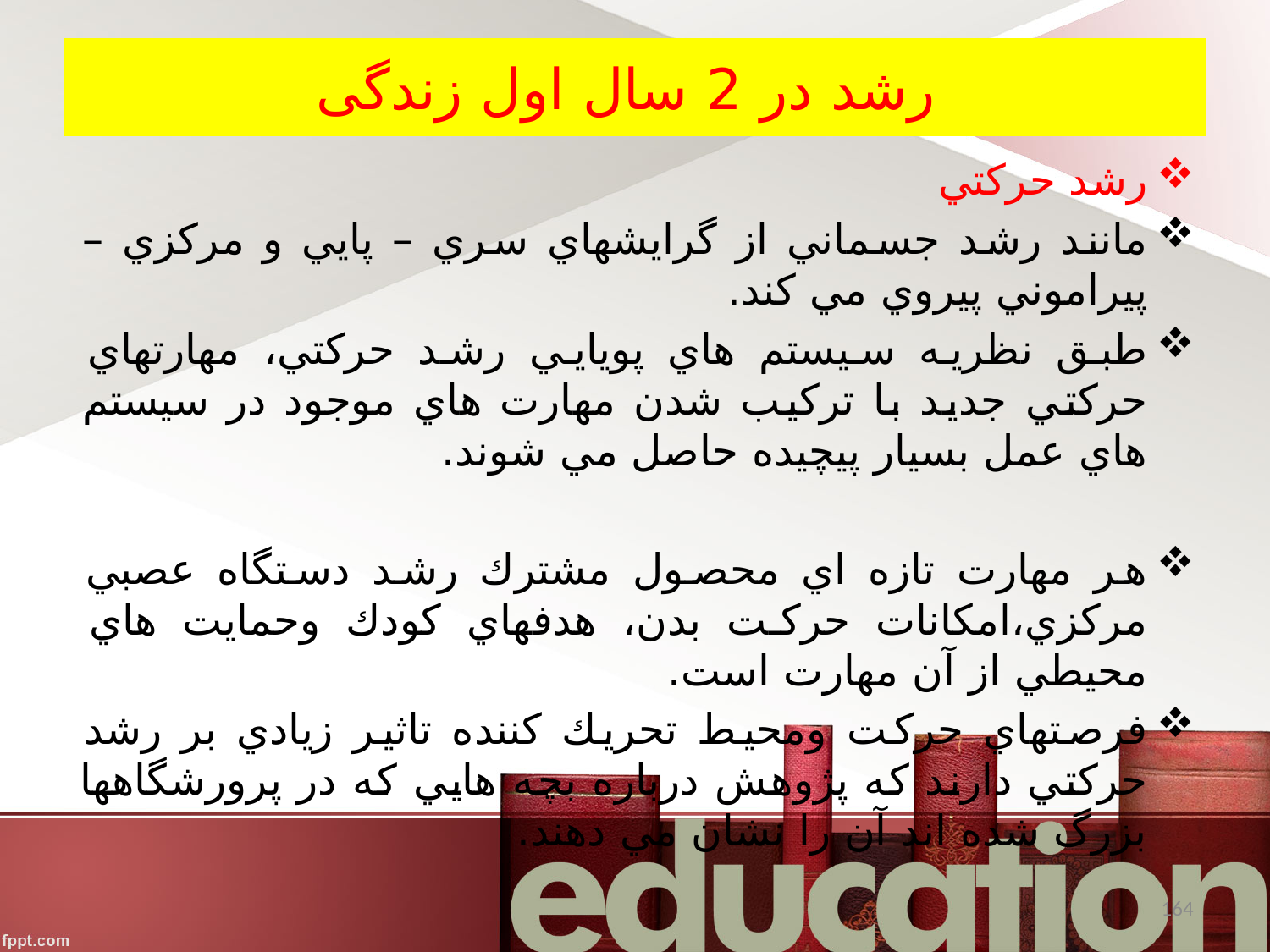

# رشد در 2 سال اول زندگی
رشد حركتي
مانند رشد جسماني از گرايشهاي سري – پايي و مركزي – پيراموني پيروي مي كند.
طبق نظريه سيستم هاي پويايي رشد حركتي، مهارتهاي حركتي جديد با تركيب شدن مهارت هاي موجود در سيستم هاي عمل بسيار پيچيده حاصل مي شوند.

هر مهارت تازه اي محصول مشترك رشد دستگاه عصبي مركزي،امكانات حركت بدن، هدفهاي كودك وحمايت هاي محيطي از آن مهارت است.
فرصتهاي حركت ومحيط تحريك كننده تاثير زيادي بر رشد حركتي دارند كه پژوهش درباره بچه هايي كه در پرورشگاهها بزرگ شده اند آن را نشان مي دهند.
164